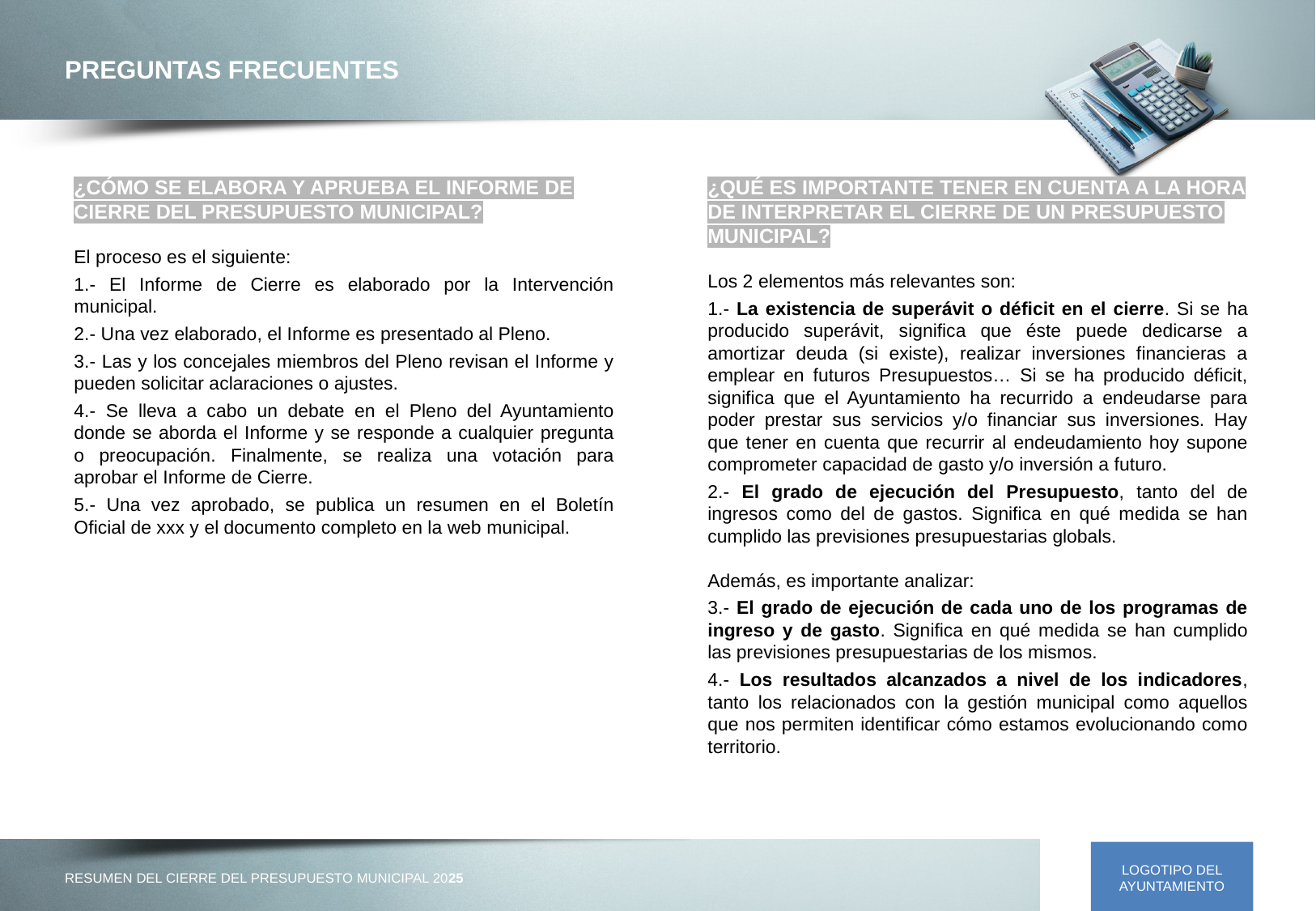

PREGUNTAS FRECUENTES
¿CÓMO SE ELABORA Y APRUEBA EL INFORME DE CIERRE DEL PRESUPUESTO MUNICIPAL?

El proceso es el siguiente:
1.- El Informe de Cierre es elaborado por la Intervención municipal.
2.- Una vez elaborado, el Informe es presentado al Pleno.
3.- Las y los concejales miembros del Pleno revisan el Informe y pueden solicitar aclaraciones o ajustes.
4.- Se lleva a cabo un debate en el Pleno del Ayuntamiento donde se aborda el Informe y se responde a cualquier pregunta o preocupación. Finalmente, se realiza una votación para aprobar el Informe de Cierre.
5.- Una vez aprobado, se publica un resumen en el Boletín Oficial de xxx y el documento completo en la web municipal.
¿QUÉ ES IMPORTANTE TENER EN CUENTA A LA HORA DE INTERPRETAR EL CIERRE DE UN PRESUPUESTO MUNICIPAL?

Los 2 elementos más relevantes son:
1.- La existencia de superávit o déficit en el cierre. Si se ha producido superávit, significa que éste puede dedicarse a amortizar deuda (si existe), realizar inversiones financieras a emplear en futuros Presupuestos… Si se ha producido déficit, significa que el Ayuntamiento ha recurrido a endeudarse para poder prestar sus servicios y/o financiar sus inversiones. Hay que tener en cuenta que recurrir al endeudamiento hoy supone comprometer capacidad de gasto y/o inversión a futuro.
2.- El grado de ejecución del Presupuesto, tanto del de ingresos como del de gastos. Significa en qué medida se han cumplido las previsiones presupuestarias globals.

Además, es importante analizar:
3.- El grado de ejecución de cada uno de los programas de ingreso y de gasto. Significa en qué medida se han cumplido las previsiones presupuestarias de los mismos.
4.- Los resultados alcanzados a nivel de los indicadores, tanto los relacionados con la gestión municipal como aquellos que nos permiten identificar cómo estamos evolucionando como territorio.